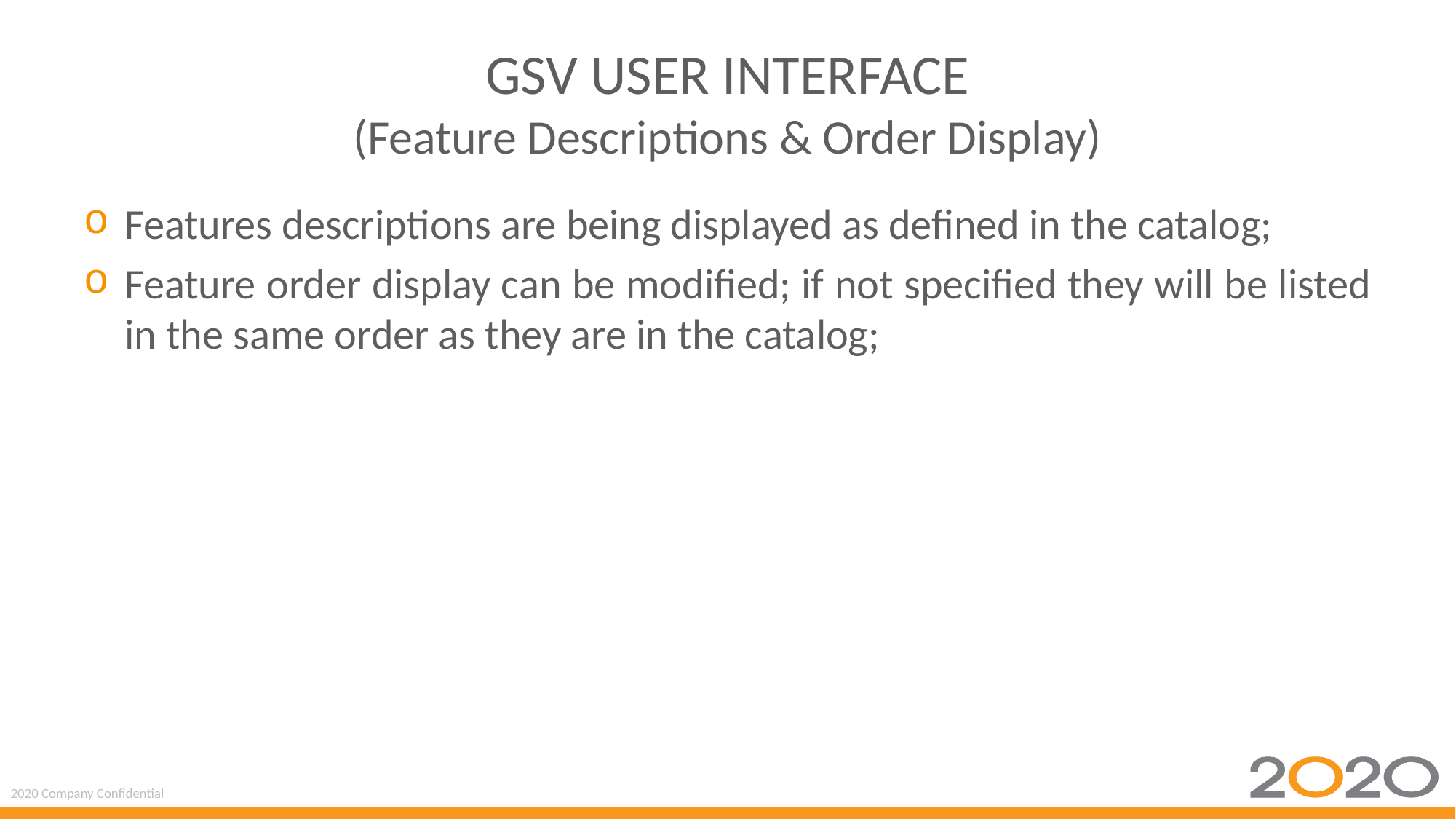

# GSV USER INTERFACE (Feature Descriptions & Order Display)
Features descriptions are being displayed as defined in the catalog;
Feature order display can be modified; if not specified they will be listed in the same order as they are in the catalog;